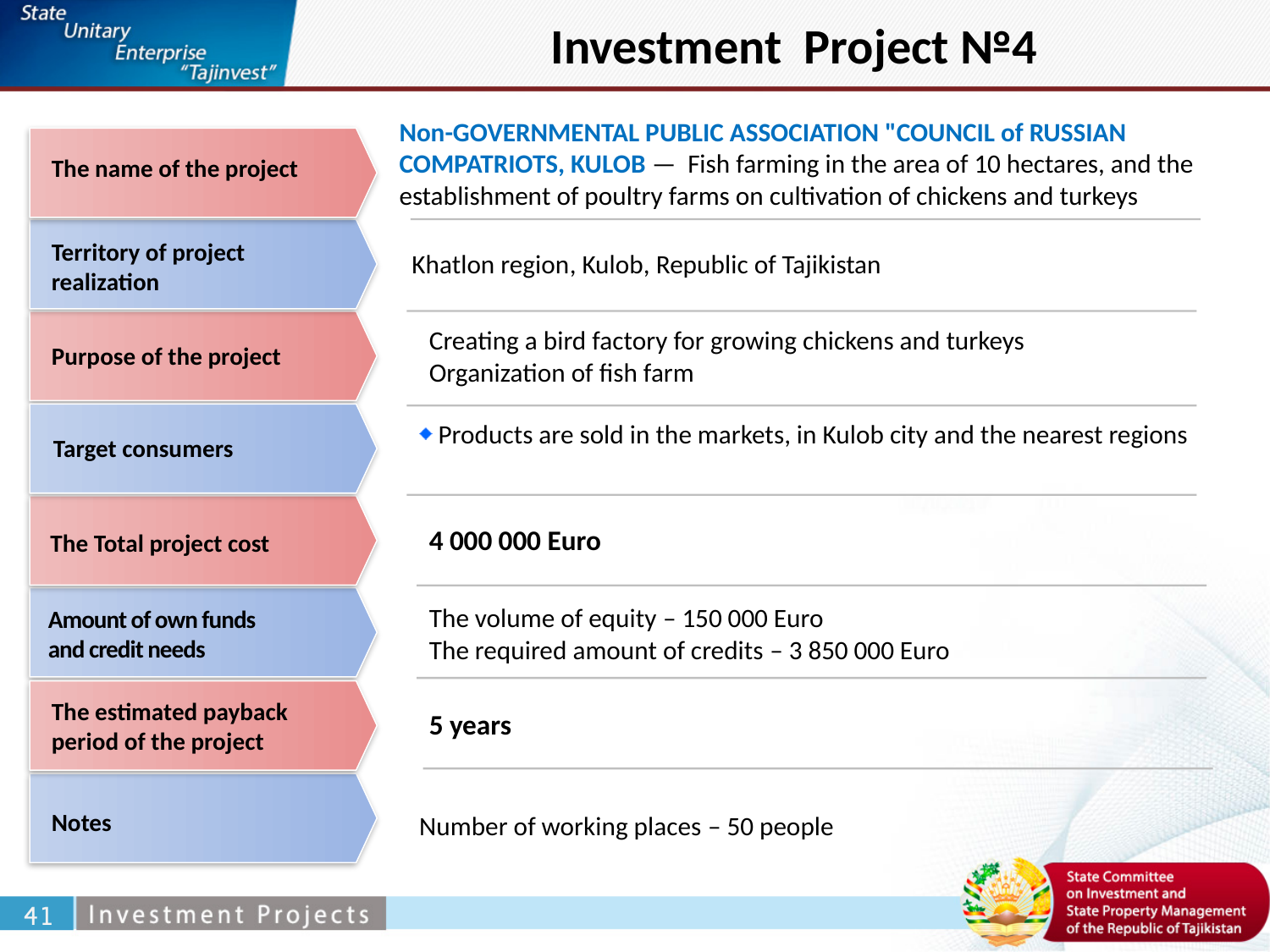

Investment  Project №4
Non-GOVERNMENTAL PUBLIC ASSOCIATION "COUNCIL of RUSSIAN COMPATRIOTS, KULOB —  Fish farming in the area of 10 hectares, and the establishment of poultry farms on cultivation of chickens and turkeys

The name of the project

Territory of project realization
Khatlon region, Kulob, Republic of Tajikistan

Creating a bird factory for growing chickens and turkeys
Organization of fish farm
Purpose of the project

 Products are sold in the markets, in Kulob city and the nearest regions
Target consumers

4 000 000 Euro
The Total project cost

The volume of equity – 150 000 Euro
The required amount of credits – 3 850 000 Euro
Amount of own funds
and credit needs

The estimated payback period of the project
5 years

Notes
Number of working places – 50 people
41